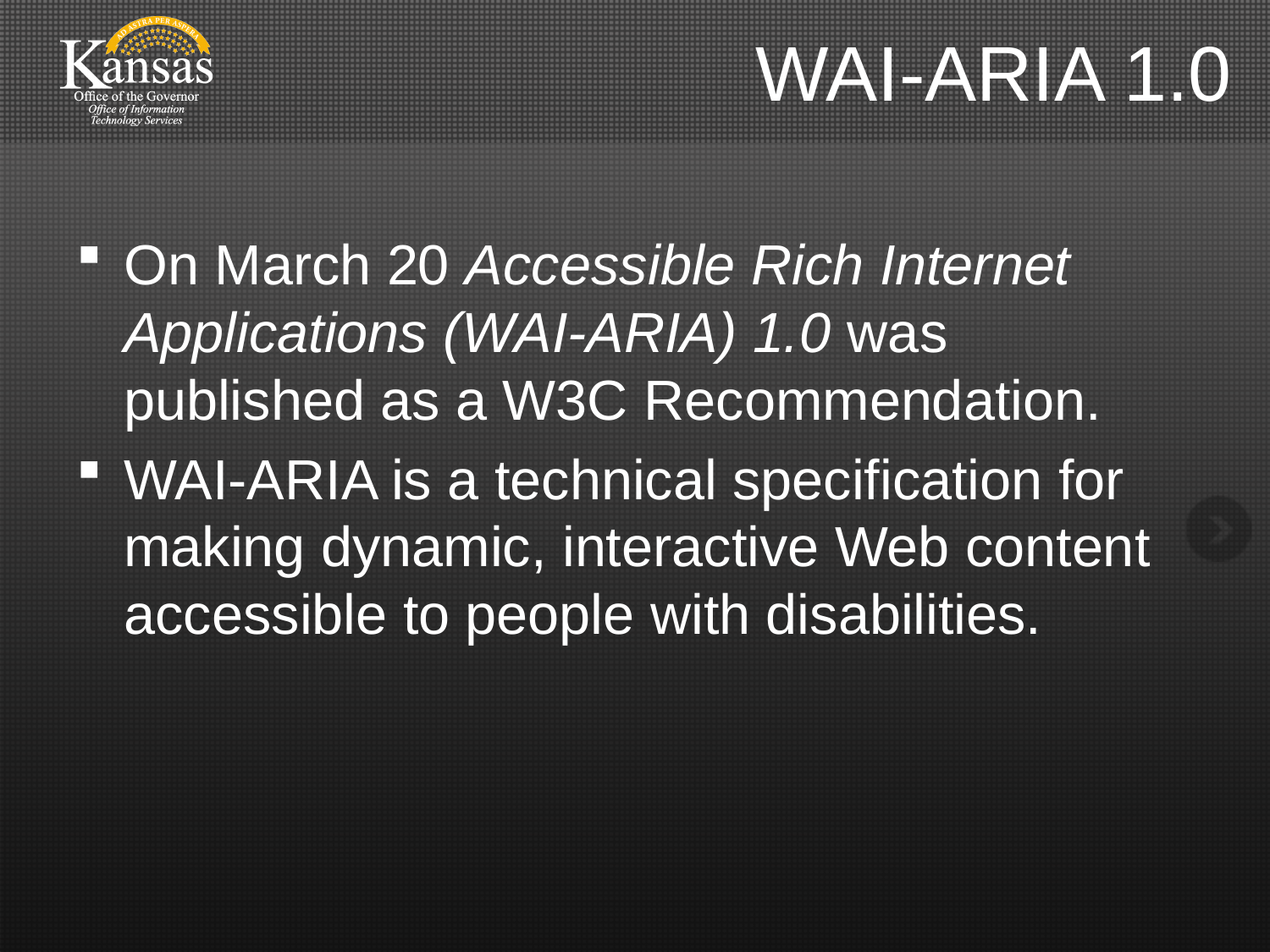

# WAI-ARIA 1.0
On March 20 Accessible Rich Internet Applications (WAI-ARIA) 1.0 was published as a W3C Recommendation.
WAI-ARIA is a technical specification for making dynamic, interactive Web content accessible to people with disabilities.